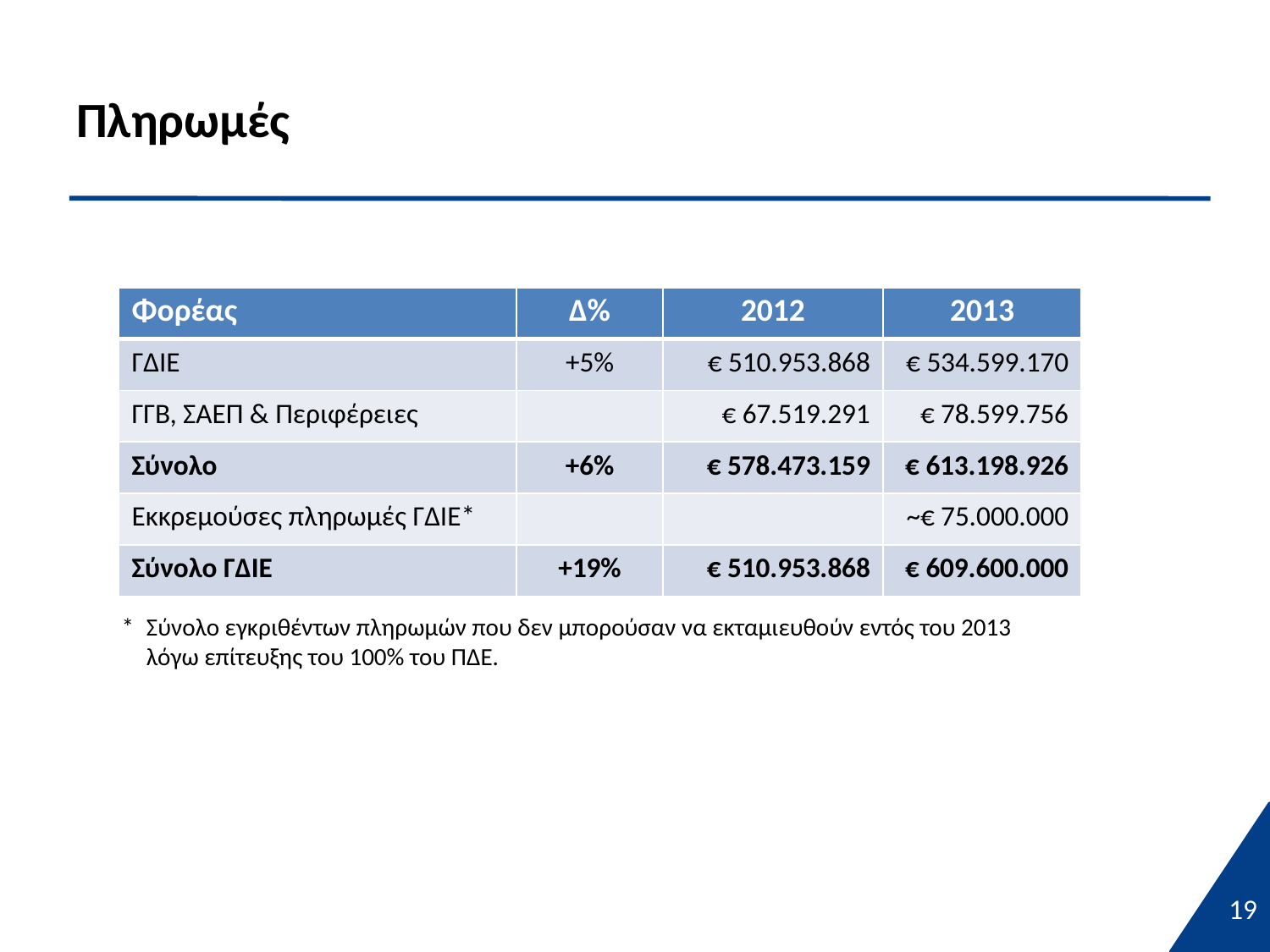

# Πληρωμές
| Φορέας | Δ% | 2012 | 2013 |
| --- | --- | --- | --- |
| ΓΔΙΕ | +5% | € 510.953.868 | € 534.599.170 |
| ΓΓΒ, ΣΑΕΠ & Περιφέρειες |  | € 67.519.291 | € 78.599.756 |
| Σύνολο | +6% | € 578.473.159 | € 613.198.926 |
| Εκκρεμούσες πληρωμές ΓΔΙΕ\* |  |  | ~€ 75.000.000 |
| Σύνολο ΓΔΙΕ | +19% | € 510.953.868 | € 609.600.000 |
*	Σύνολο εγκριθέντων πληρωμών που δεν μπορούσαν να εκταμιευθούν εντός του 2013 λόγω επίτευξης του 100% του ΠΔΕ.
19